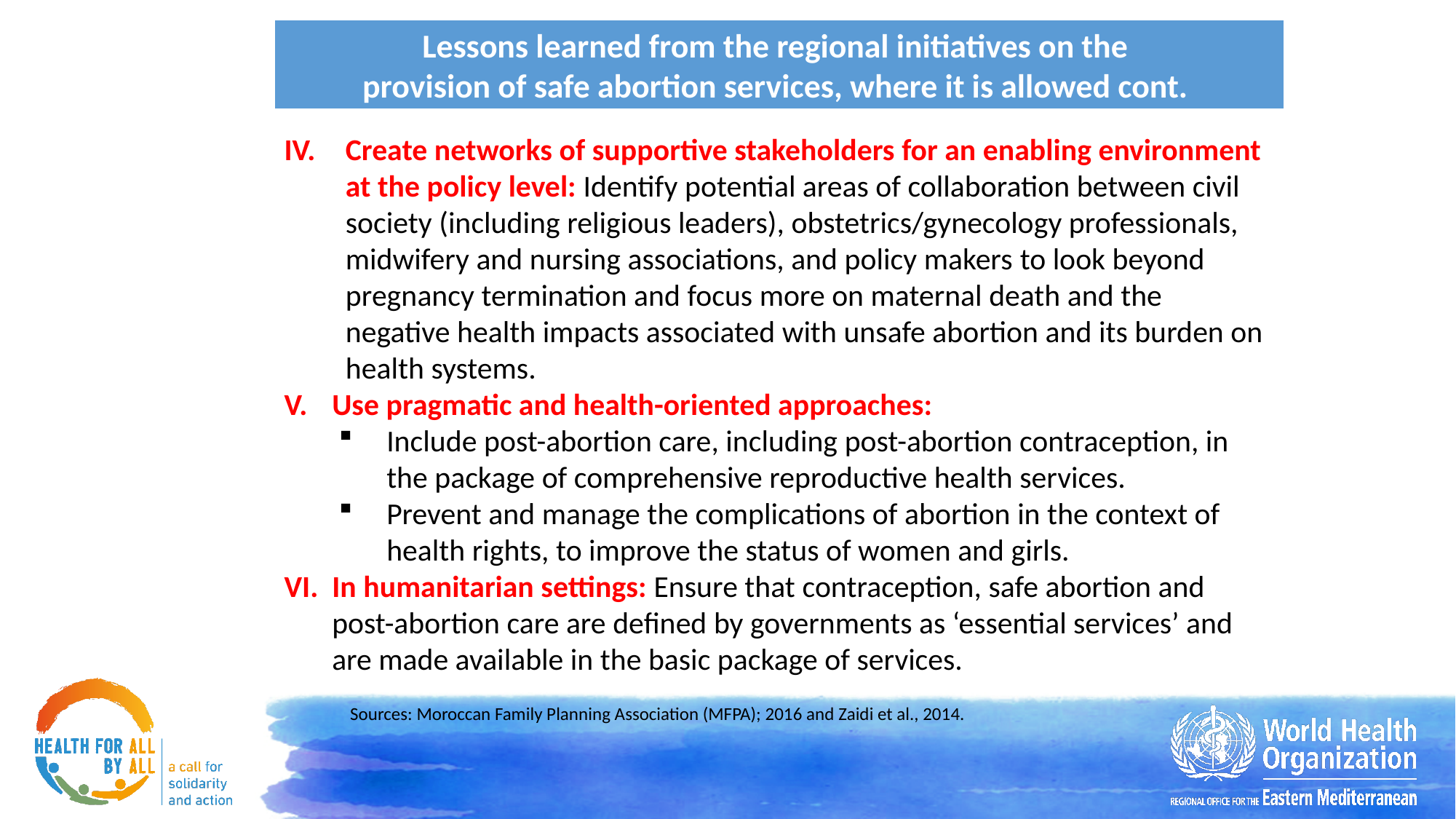

Lessons learned from the regional initiatives on the
provision of safe abortion services, where it is allowed cont.
Create networks of supportive stakeholders for an enabling environment at the policy level: Identify potential areas of collaboration between civil society (including religious leaders), obstetrics/gynecology professionals, midwifery and nursing associations, and policy makers to look beyond pregnancy termination and focus more on maternal death and the negative health impacts associated with unsafe abortion and its burden on health systems.
Use pragmatic and health-oriented approaches:
Include post-abortion care, including post-abortion contraception, in the package of comprehensive reproductive health services.
Prevent and manage the complications of abortion in the context of health rights, to improve the status of women and girls.
In humanitarian settings: Ensure that contraception, safe abortion and post-abortion care are defined by governments as ‘essential services’ and are made available in the basic package of services.
Sources: Moroccan Family Planning Association (MFPA); 2016 and Zaidi et al., 2014.